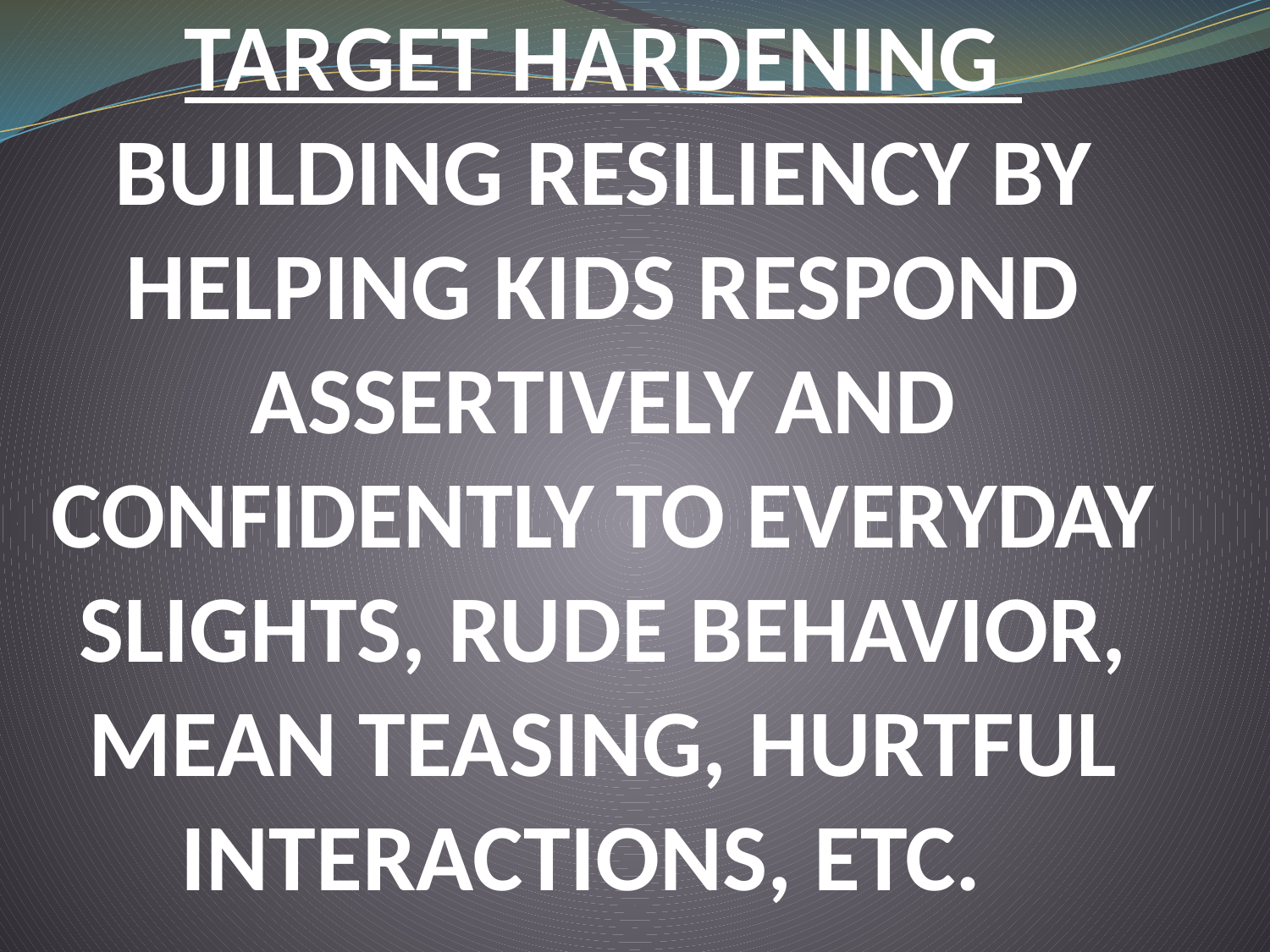

# TARGET HARDENING  BUILDING RESILIENCY BY HELPING KIDS RESPOND ASSERTIVELY AND CONFIDENTLY TO EVERYDAY SLIGHTS, RUDE BEHAVIOR, MEAN TEASING, HURTFUL INTERACTIONS, ETC.